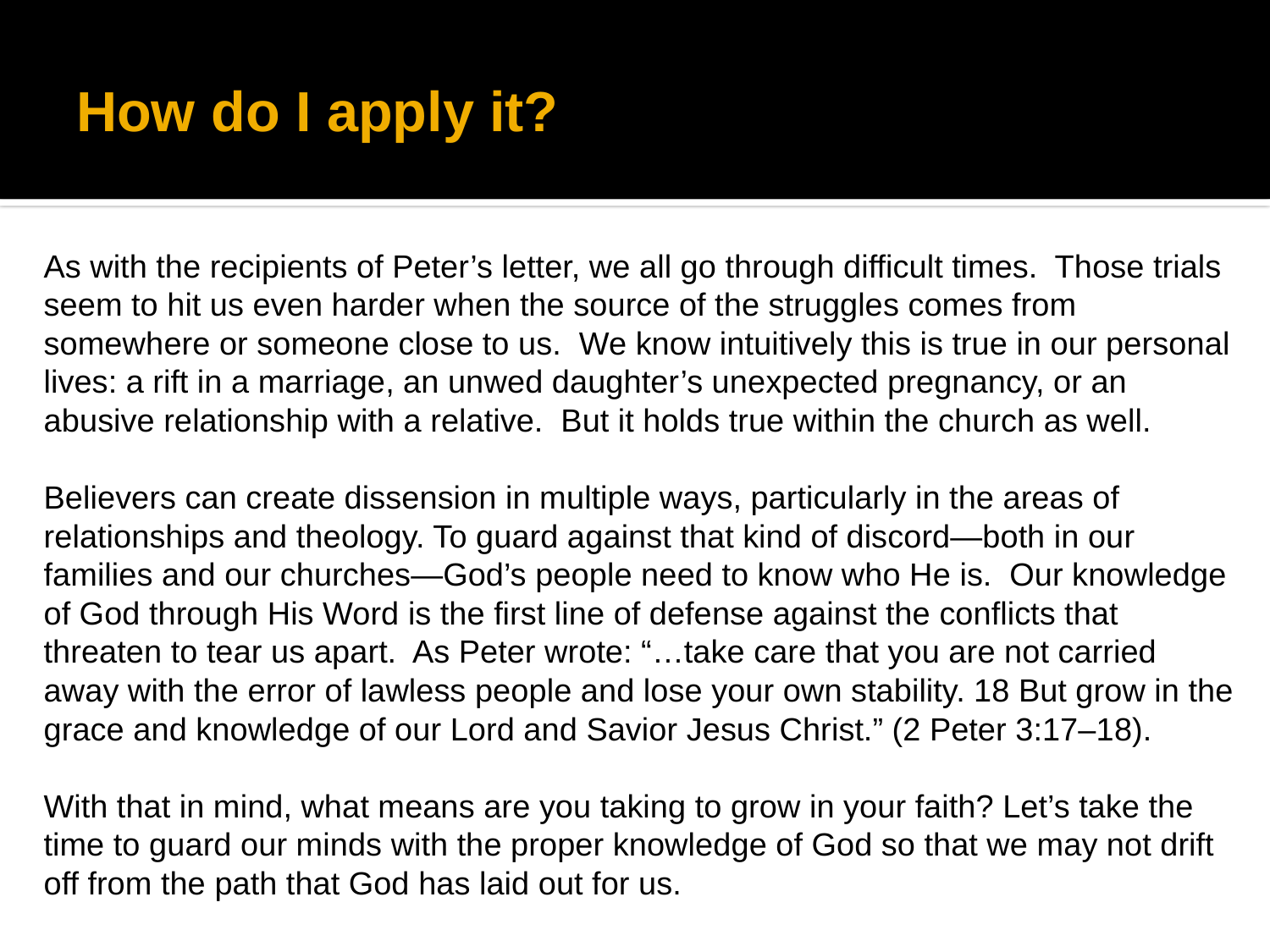

# How do I apply it?
As with the recipients of Peter’s letter, we all go through difficult times.  Those trials seem to hit us even harder when the source of the struggles comes from somewhere or someone close to us.  We know intuitively this is true in our personal lives: a rift in a marriage, an unwed daughter’s unexpected pregnancy, or an abusive relationship with a relative.  But it holds true within the church as well.

Believers can create dissension in multiple ways, particularly in the areas of relationships and theology. To guard against that kind of discord—both in our families and our churches—God’s people need to know who He is.  Our knowledge of God through His Word is the first line of defense against the conflicts that threaten to tear us apart.  As Peter wrote: “…take care that you are not carried away with the error of lawless people and lose your own stability. 18 But grow in the grace and knowledge of our Lord and Savior Jesus Christ.” (2 Peter 3:17–18).

With that in mind, what means are you taking to grow in your faith? Let’s take the time to guard our minds with the proper knowledge of God so that we may not drift off from the path that God has laid out for us.